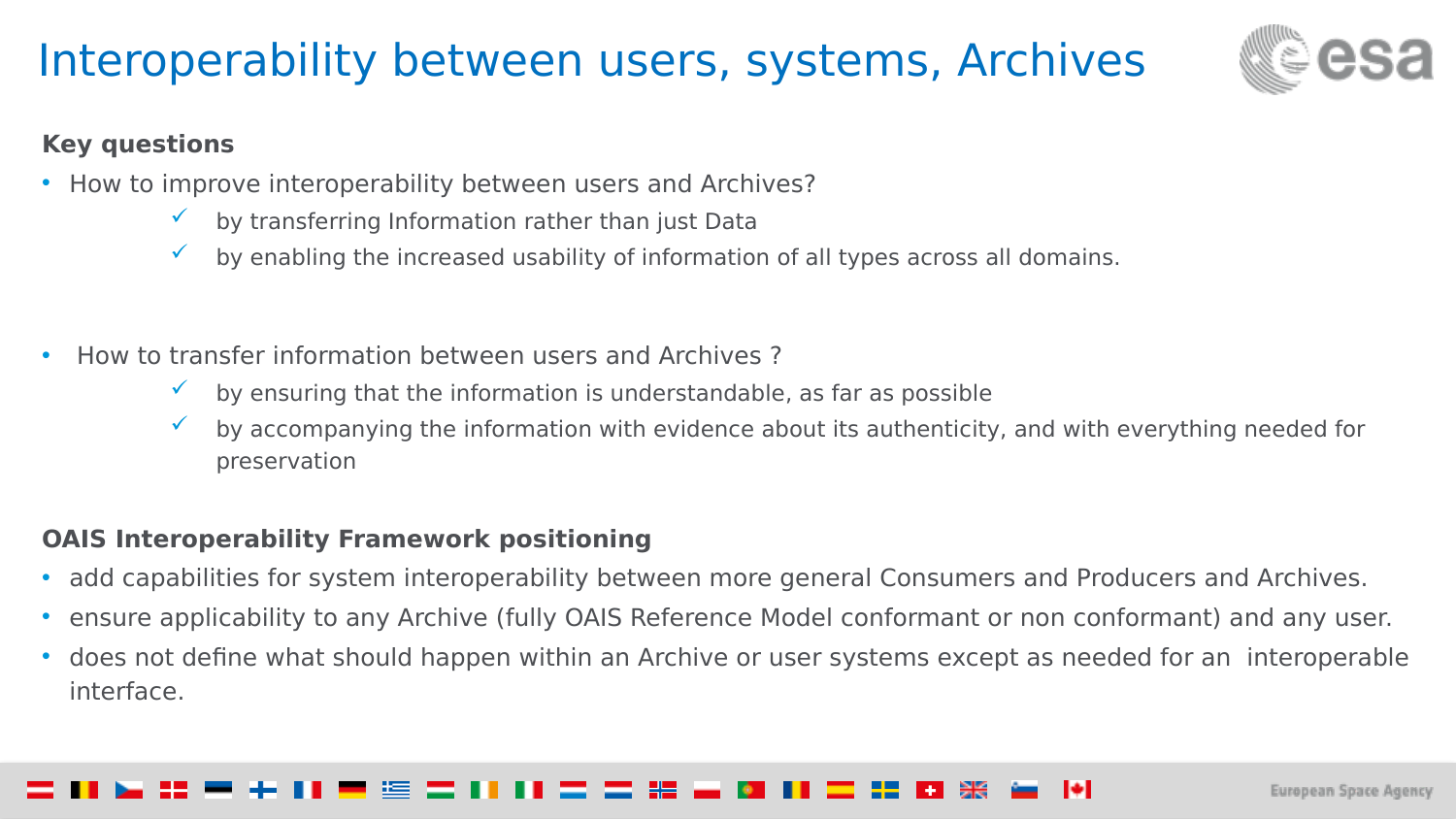

# Interoperability between users, systems, Archives
Key questions
How to improve interoperability between users and Archives?
by transferring Information rather than just Data
by enabling the increased usability of information of all types across all domains.

 How to transfer information between users and Archives ?
by ensuring that the information is understandable, as far as possible
by accompanying the information with evidence about its authenticity, and with everything needed for preservation

OAIS Interoperability Framework positioning
add capabilities for system interoperability between more general Consumers and Producers and Archives.
ensure applicability to any Archive (fully OAIS Reference Model conformant or non conformant) and any user.
does not define what should happen within an Archive or user systems except as needed for an  interoperable interface.